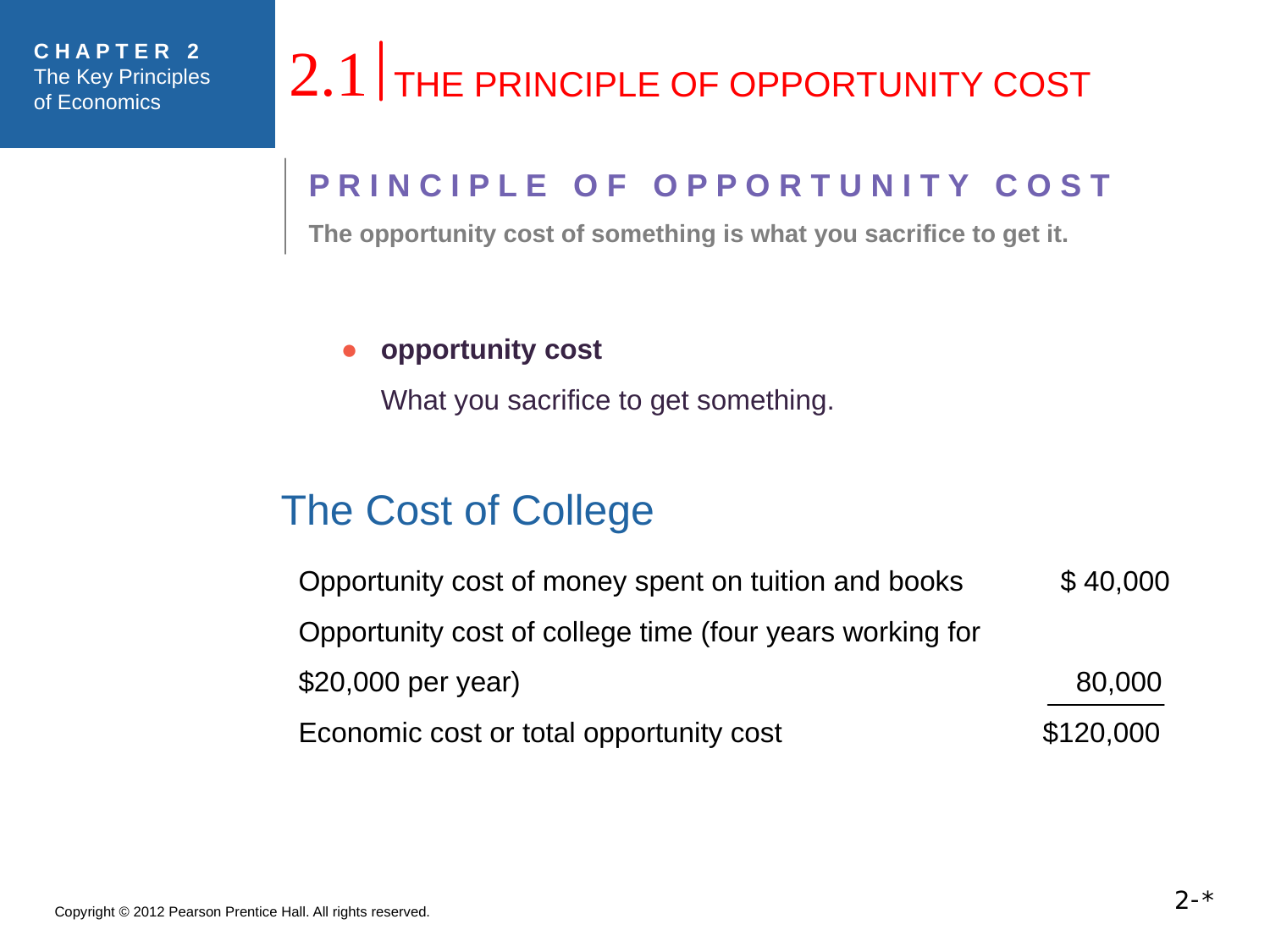

2.1
THE PRINCIPLE OF OPPORTUNITY COST
P R I N C I P L E   O F   O P P O R T U N I T Y   C O S T
The opportunity cost of something is what you sacrifice to get it.
●	 opportunity cost
 What you sacrifice to get something.
The Cost of College
Opportunity cost of money spent on tuition and books	$ 40,000
Opportunity cost of college time (four years working for
$20,000 per year)	   				  80,000
Economic cost or total opportunity cost		              $120,000